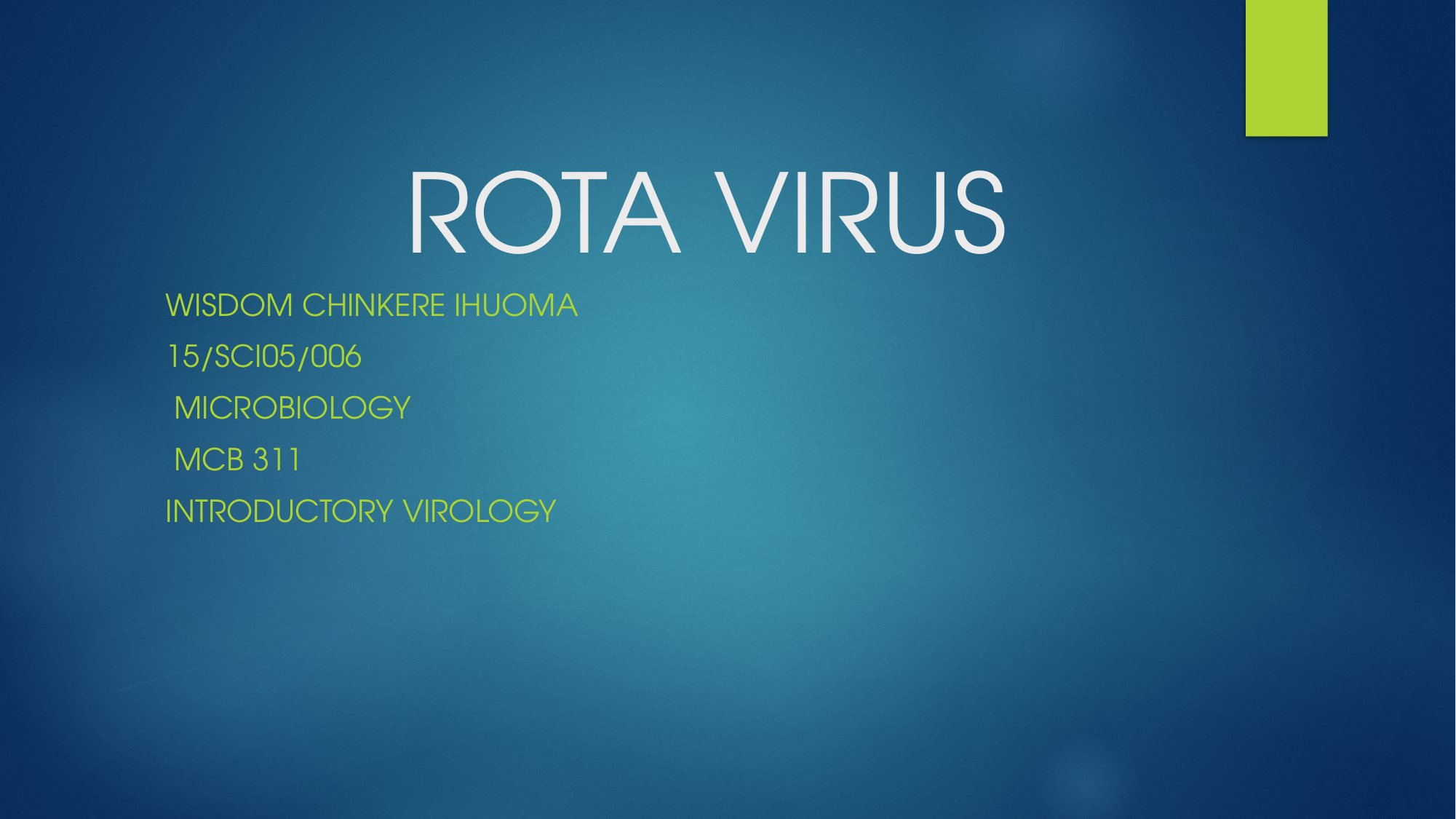

# ROTA VIRUS
 WISDOM CHINKERE IHUOMA
 15/SCI05/006
  MICROBIOLOGY
  MCB 311
 INTRODUCTORY VIROLOGY